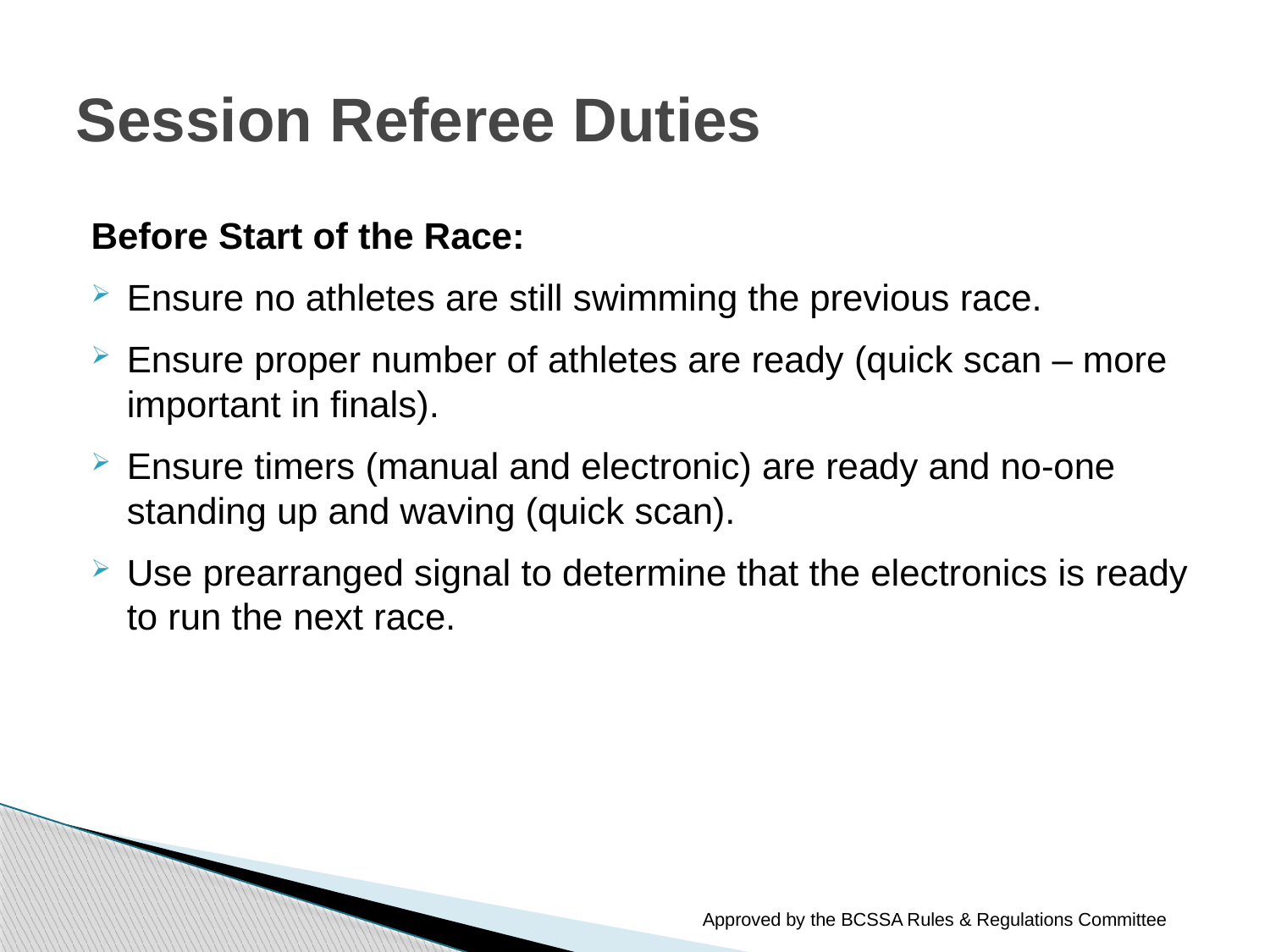

# Session Referee Duties
Before Start of the Race:
Ensure no athletes are still swimming the previous race.
Ensure proper number of athletes are ready (quick scan – more important in finals).
Ensure timers (manual and electronic) are ready and no-one standing up and waving (quick scan).
Use prearranged signal to determine that the electronics is ready to run the next race.

Approved by the BCSSA Rules & Regulations Committee